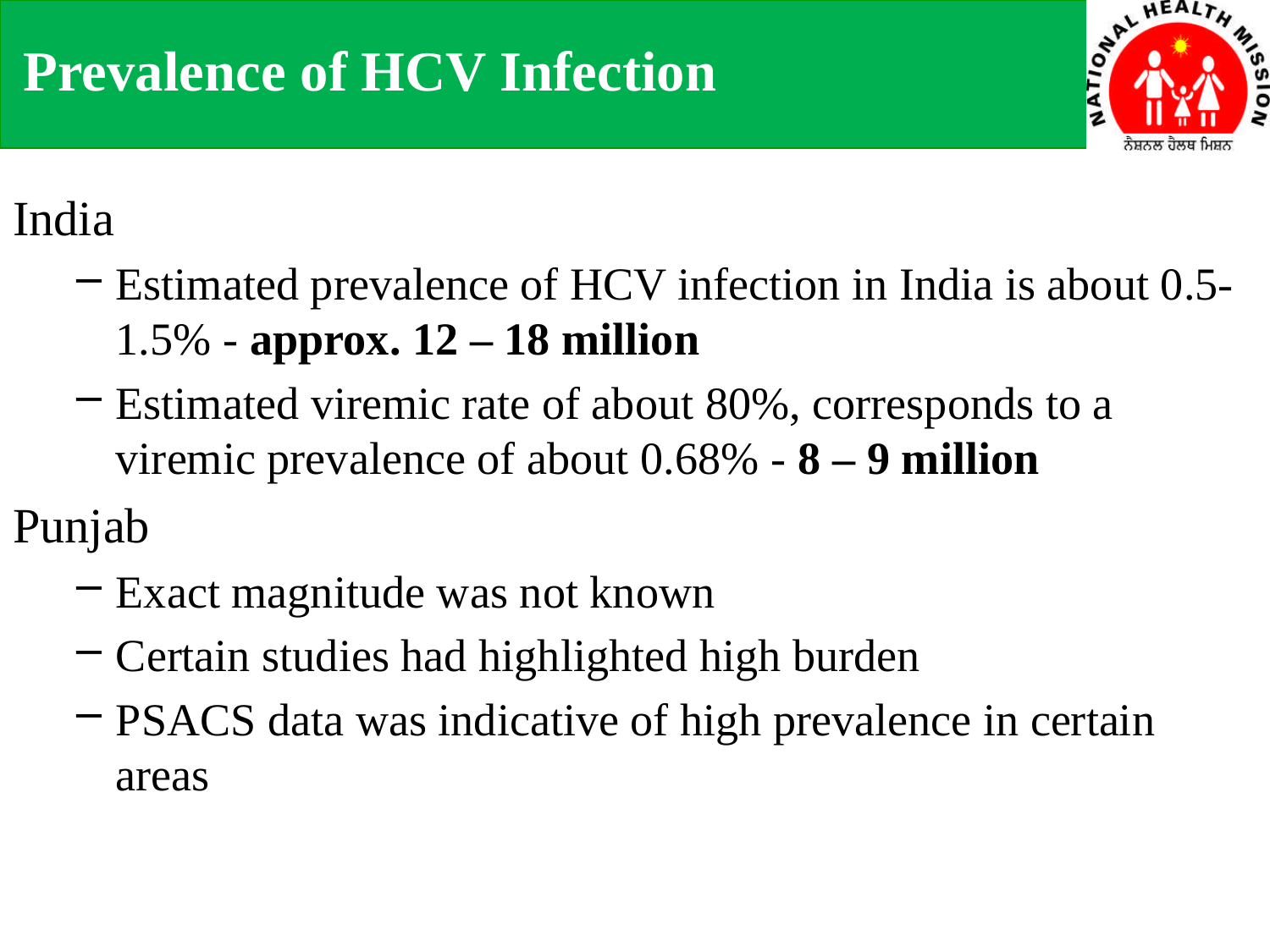

# Prevalence of HCV Infection
India
Estimated prevalence of HCV infection in India is about 0.5-1.5% - approx. 12 – 18 million
Estimated viremic rate of about 80%, corresponds to a viremic prevalence of about 0.68% - 8 – 9 million
Punjab
Exact magnitude was not known
Certain studies had highlighted high burden
PSACS data was indicative of high prevalence in certain areas